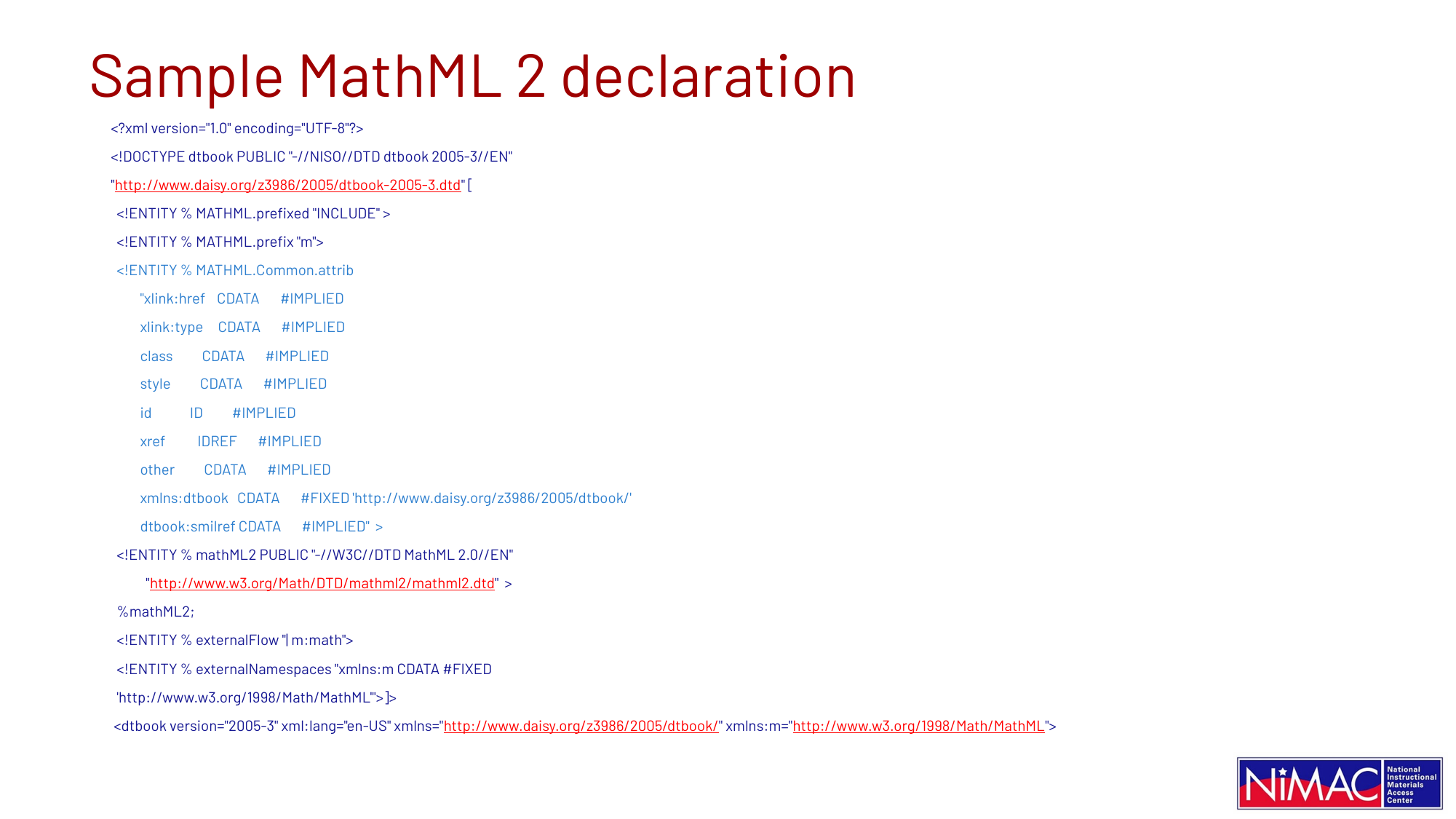

# Sample MathML 2 declaration
<?xml version="1.0" encoding="UTF-8"?>
<!DOCTYPE dtbook PUBLIC "-//NISO//DTD dtbook 2005-3//EN"
"http://www.daisy.org/z3986/2005/dtbook-2005-3.dtd" [
  <!ENTITY % MATHML.prefixed "INCLUDE" >
  <!ENTITY % MATHML.prefix "m">
  <!ENTITY % MATHML.Common.attrib
          "xlink:href    CDATA       #IMPLIED
          xlink:type     CDATA       #IMPLIED
          class          CDATA       #IMPLIED
          style          CDATA       #IMPLIED
          id             ID          #IMPLIED
          xref           IDREF       #IMPLIED
          other          CDATA       #IMPLIED
          xmlns:dtbook   CDATA       #FIXED 'http://www.daisy.org/z3986/2005/dtbook/'
          dtbook:smilref CDATA       #IMPLIED"  >
  <!ENTITY % mathML2 PUBLIC "-//W3C//DTD MathML 2.0//EN"
            "http://www.w3.org/Math/DTD/mathml2/mathml2.dtd"  >
  %mathML2;
  <!ENTITY % externalFlow "| m:math">
  <!ENTITY % externalNamespaces "xmlns:m CDATA #FIXED
  'http://www.w3.org/1998/Math/MathML'">]>
 <dtbook version="2005-3" xml:lang="en-US" xmlns="http://www.daisy.org/z3986/2005/dtbook/" xmlns:m="http://www.w3.org/1998/Math/MathML">